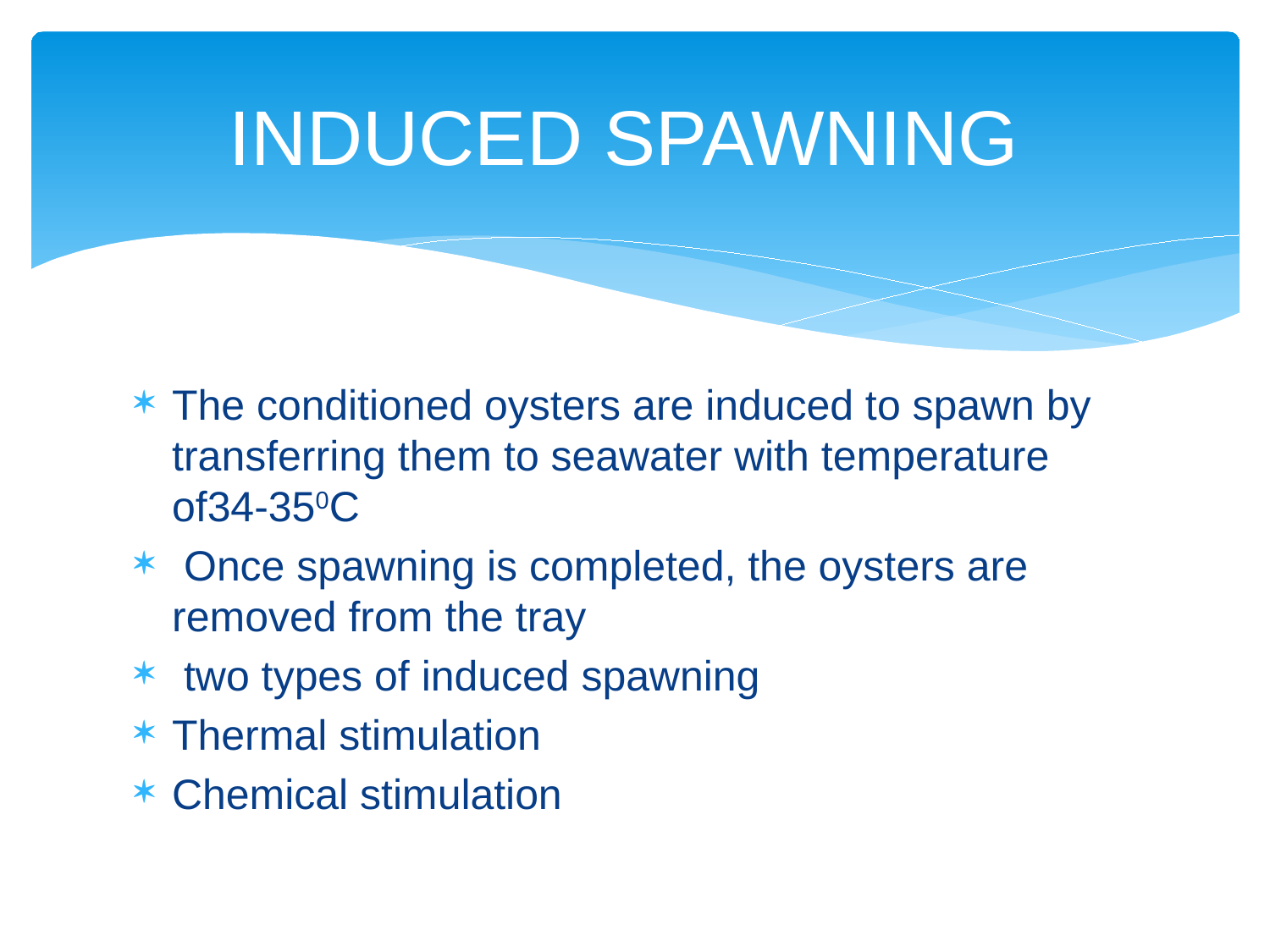

# Induced spawning
The conditioned oysters are induced to spawn by transferring them to seawater with temperature of34-350C
 Once spawning is completed, the oysters are removed from the tray
 two types of induced spawning
Thermal stimulation
Chemical stimulation